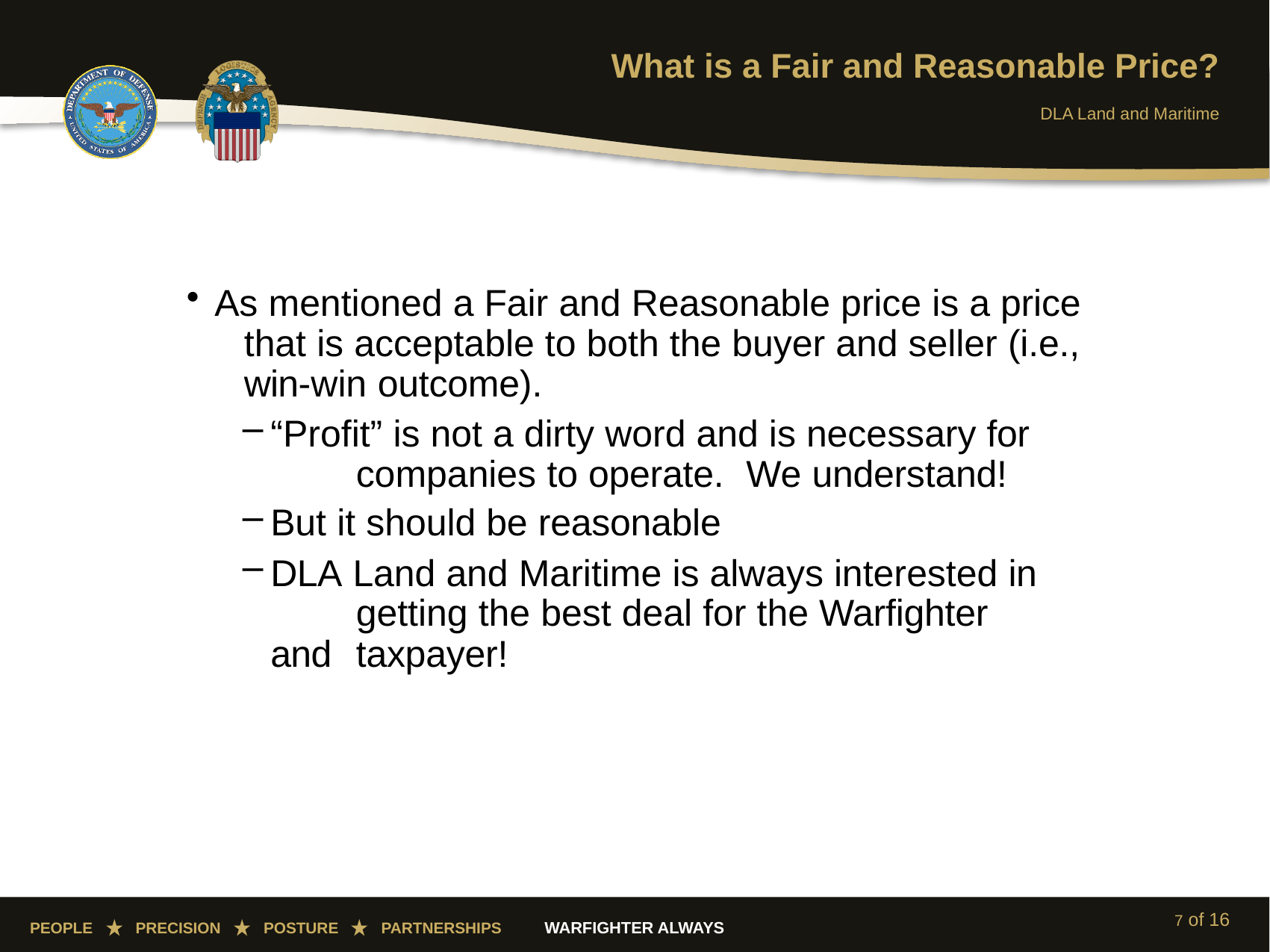

# What is a Fair and Reasonable Price?
DLA Land and Maritime
As mentioned a Fair and Reasonable price is a price 	that is acceptable to both the buyer and seller (i.e., 	win-win outcome).
“Profit” is not a dirty word and is necessary for 	companies to operate.	We understand!
But it should be reasonable
DLA Land and Maritime is always interested in 	getting the best deal for the Warfighter and 	taxpayer!
7 of 16